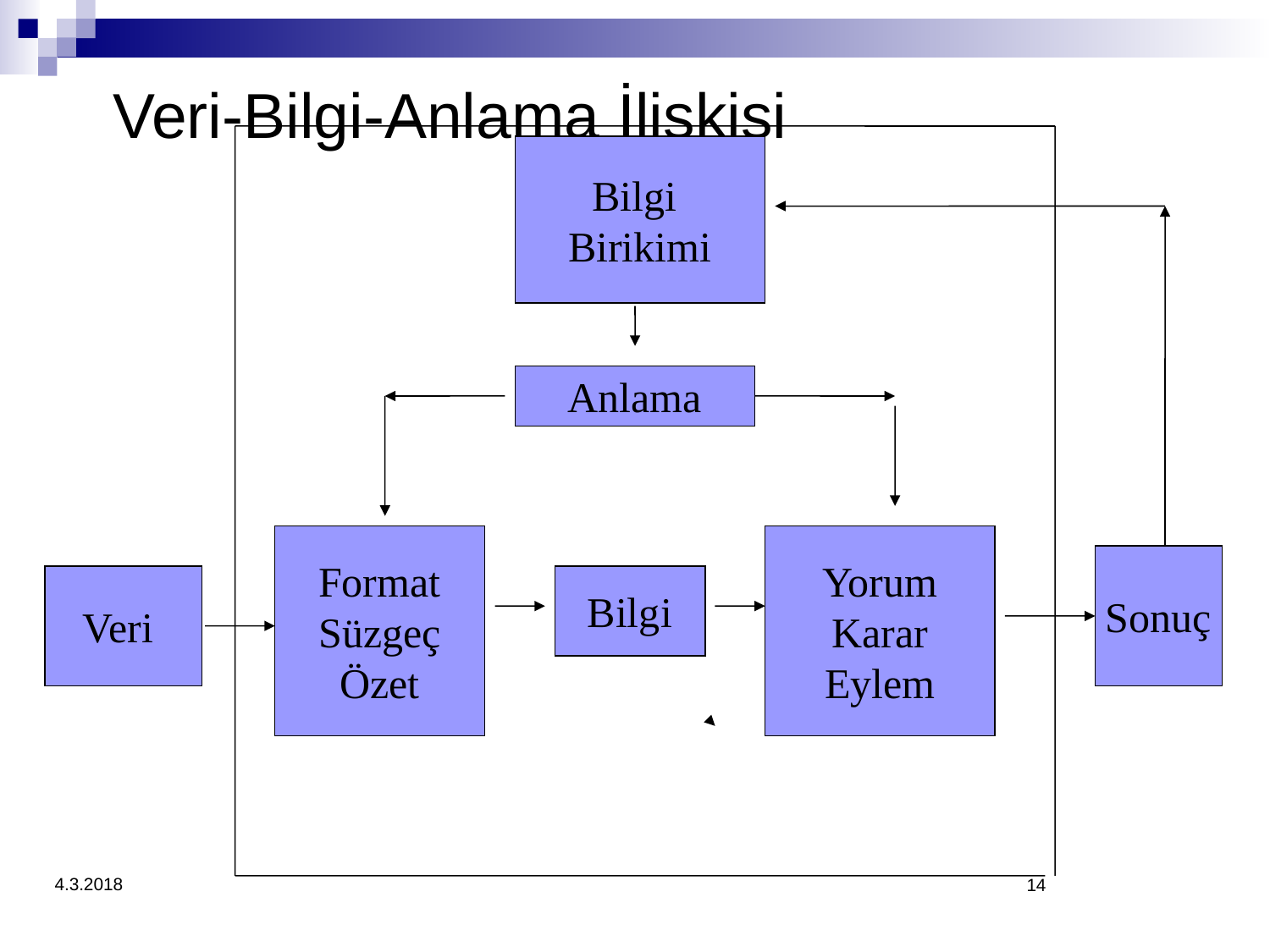

Veri-Bilgi-Anlama İlişkisi

Bilgi
Birikimi

Anlama

Format
Süzgeç
Özet
Yorum
Karar
Eylem
Sonuç
Veri
Bilgi

4.3.2018
14